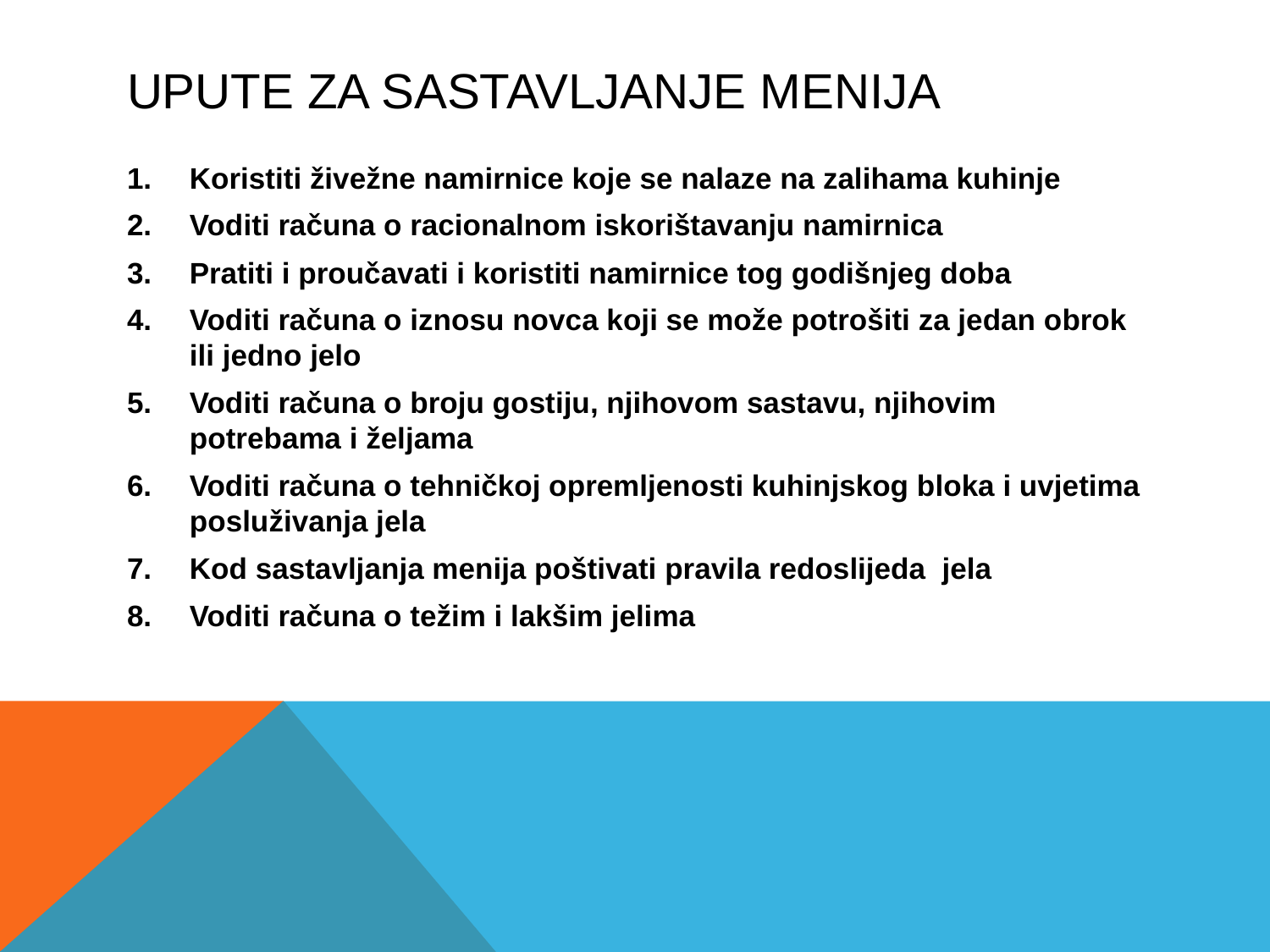

# UPUTE ZA SASTAVLJANJE MENIJA
Koristiti živežne namirnice koje se nalaze na zalihama kuhinje
Voditi računa o racionalnom iskorištavanju namirnica
Pratiti i proučavati i koristiti namirnice tog godišnjeg doba
Voditi računa o iznosu novca koji se može potrošiti za jedan obrok ili jedno jelo
Voditi računa o broju gostiju, njihovom sastavu, njihovim potrebama i željama
Voditi računa o tehničkoj opremljenosti kuhinjskog bloka i uvjetima posluživanja jela
Kod sastavljanja menija poštivati pravila redoslijeda  jela
Voditi računa o težim i lakšim jelima